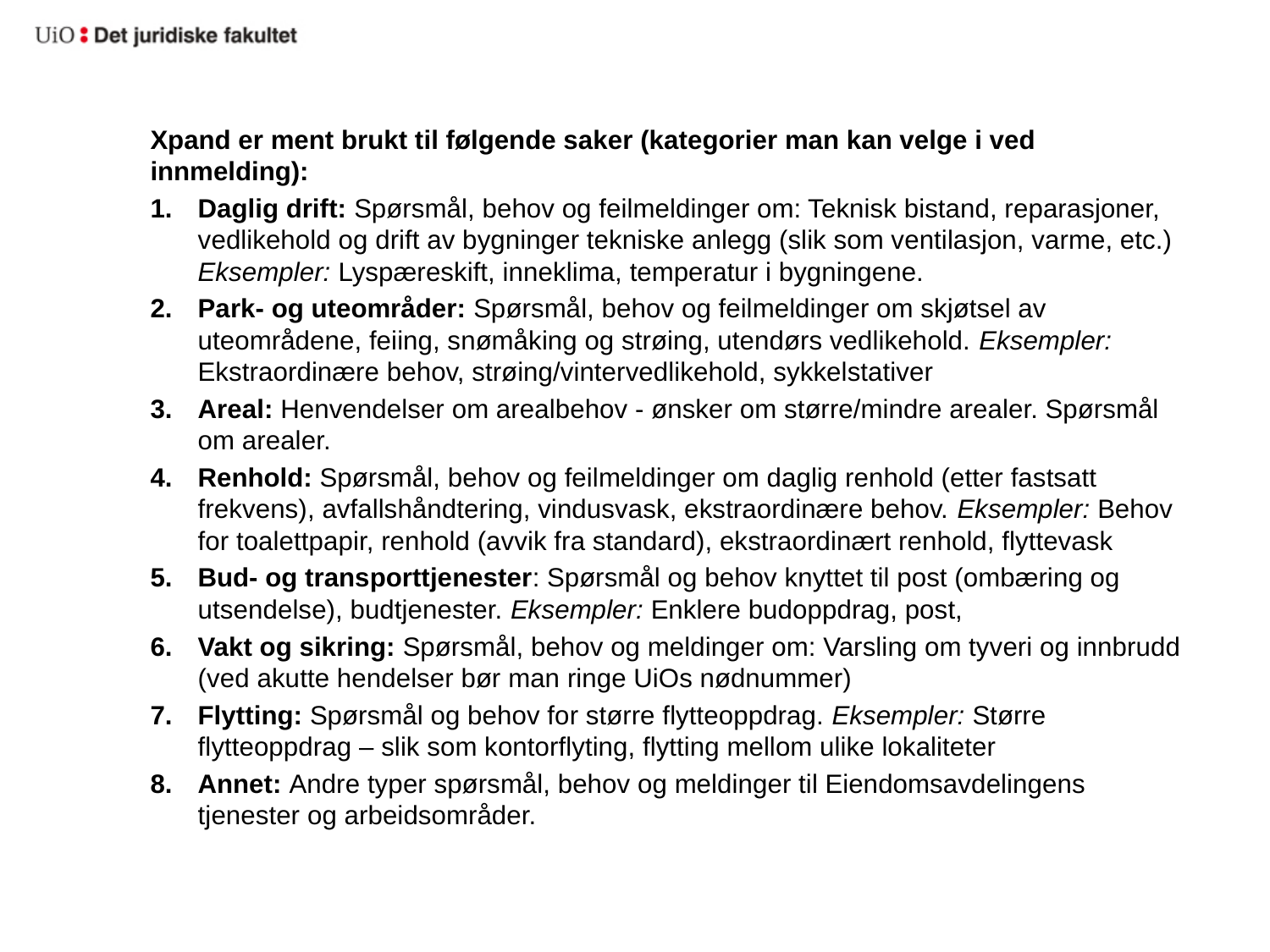

Xpand er ment brukt til følgende saker (kategorier man kan velge i ved innmelding):
Daglig drift: Spørsmål, behov og feilmeldinger om: Teknisk bistand, reparasjoner, vedlikehold og drift av bygninger tekniske anlegg (slik som ventilasjon, varme, etc.) Eksempler: Lyspæreskift, inneklima, temperatur i bygningene.
Park- og uteområder: Spørsmål, behov og feilmeldinger om skjøtsel av uteområdene, feiing, snømåking og strøing, utendørs vedlikehold. Eksempler: Ekstraordinære behov, strøing/vintervedlikehold, sykkelstativer
Areal: Henvendelser om arealbehov - ønsker om større/mindre arealer. Spørsmål om arealer.
Renhold: Spørsmål, behov og feilmeldinger om daglig renhold (etter fastsatt frekvens), avfallshåndtering, vindusvask, ekstraordinære behov. Eksempler: Behov for toalettpapir, renhold (avvik fra standard), ekstraordinært renhold, flyttevask
Bud- og transporttjenester: Spørsmål og behov knyttet til post (ombæring og utsendelse), budtjenester. Eksempler: Enklere budoppdrag, post,
Vakt og sikring: Spørsmål, behov og meldinger om: Varsling om tyveri og innbrudd (ved akutte hendelser bør man ringe UiOs nødnummer)
Flytting: Spørsmål og behov for større flytteoppdrag. Eksempler: Større flytteoppdrag – slik som kontorflyting, flytting mellom ulike lokaliteter
Annet: Andre typer spørsmål, behov og meldinger til Eiendomsavdelingens tjenester og arbeidsområder.